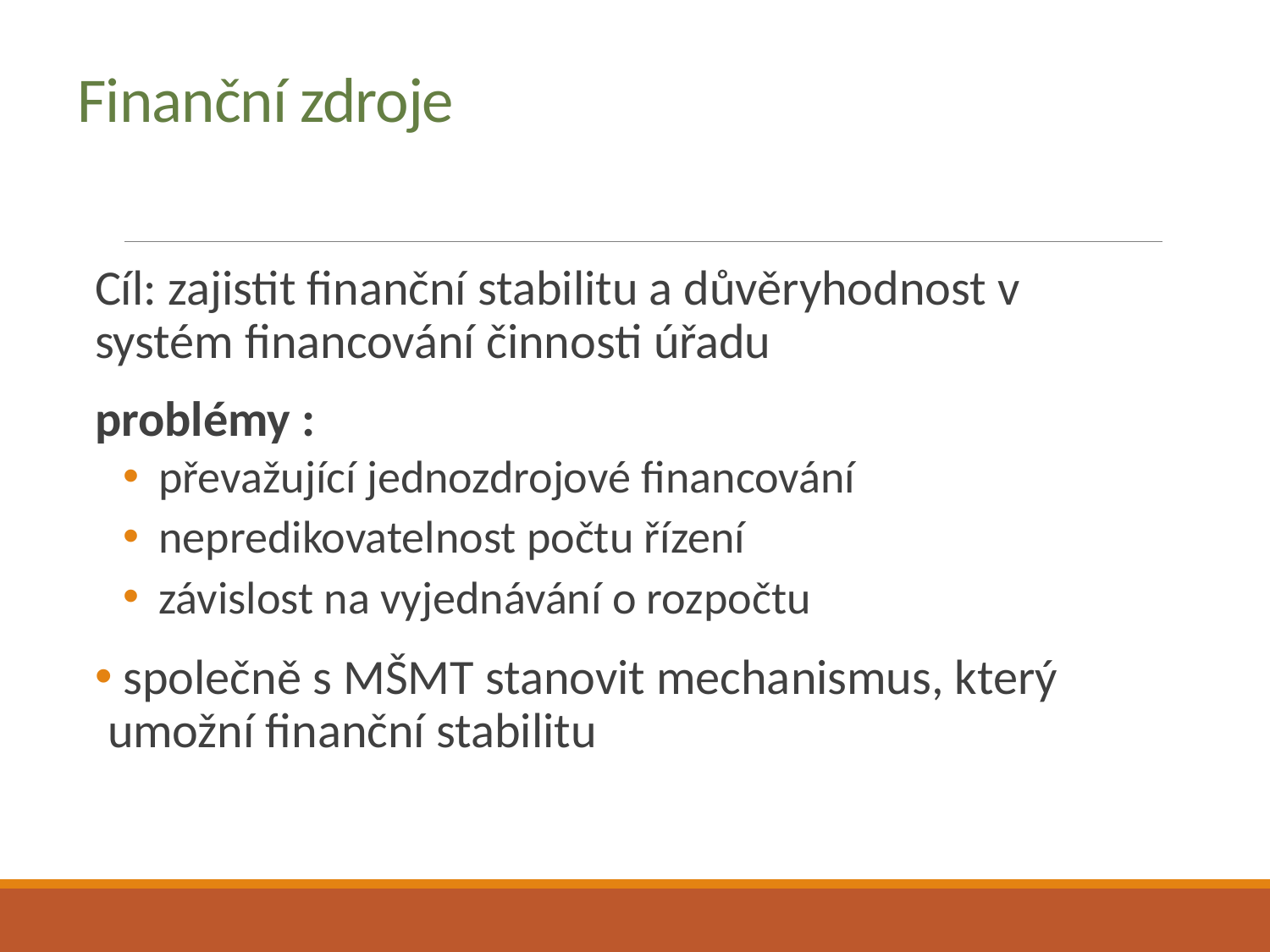

# Finanční zdroje
Cíl: zajistit finanční stabilitu a důvěryhodnost v systém financování činnosti úřadu
problémy :
 převažující jednozdrojové financování
 nepredikovatelnost počtu řízení
 závislost na vyjednávání o rozpočtu
 společně s MŠMT stanovit mechanismus, který umožní finanční stabilitu